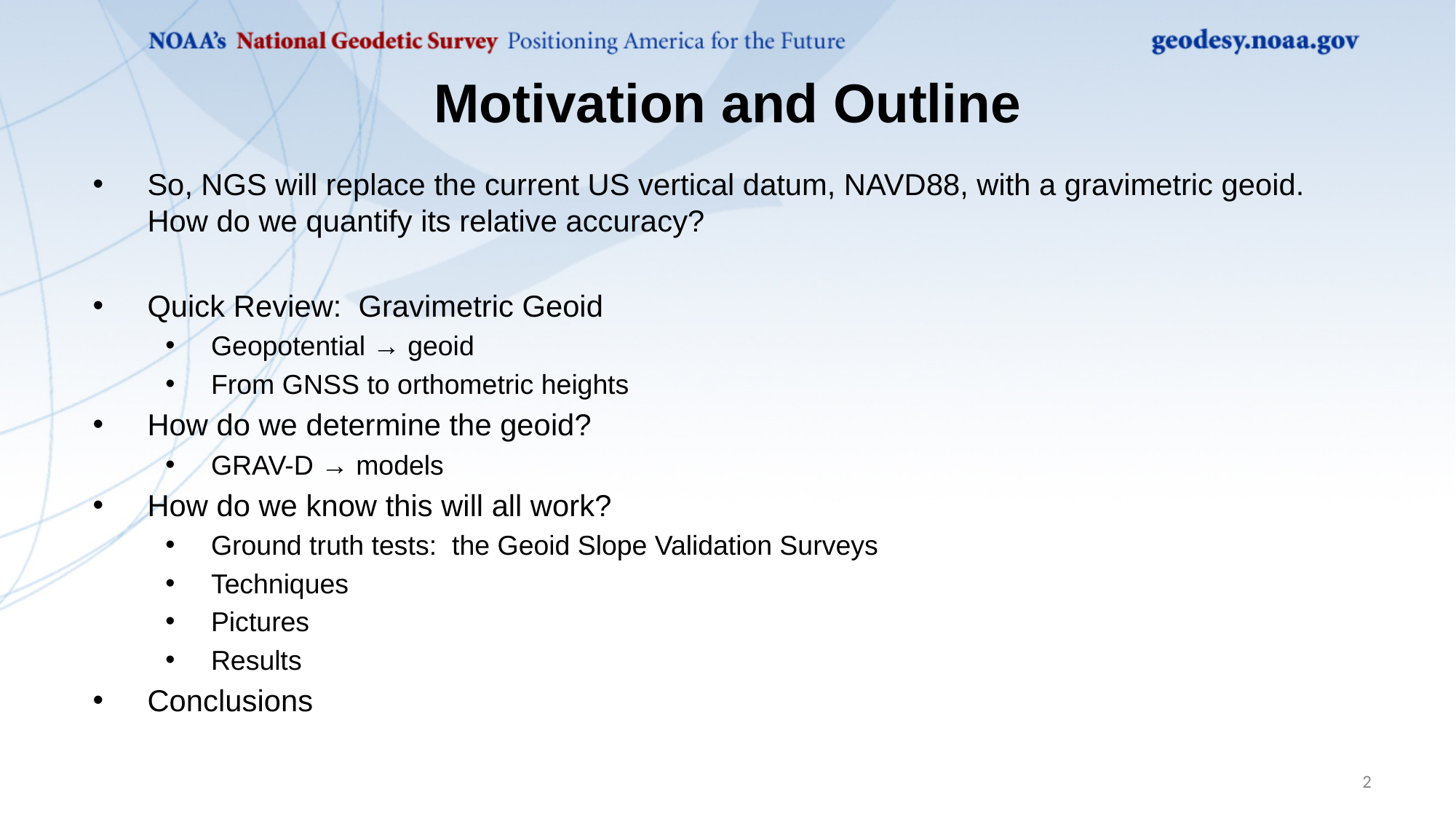

# Motivation and Outline
So, NGS will replace the current US vertical datum, NAVD88, with a gravimetric geoid.  How do we quantify its relative accuracy?

Quick Review:  Gravimetric Geoid
Geopotential → geoid
From GNSS to orthometric heights
How do we determine the geoid?
GRAV-D → models
How do we know this will all work?
Ground truth tests:  the Geoid Slope Validation Surveys
Techniques
Pictures
Results
Conclusions
2